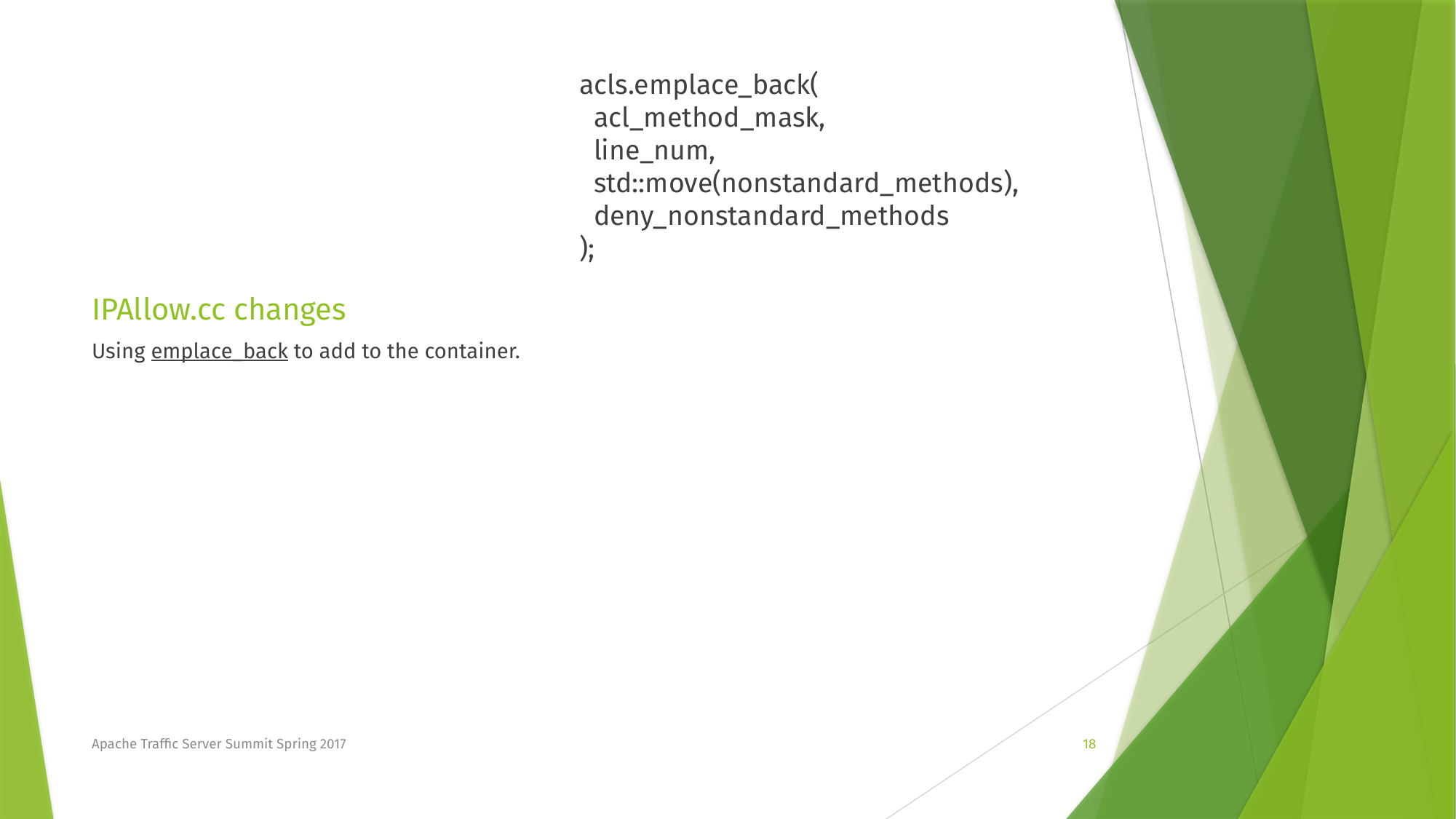

acls.emplace_back(
  acl_method_mask,
  line_num,
  std::move(nonstandard_methods),
  deny_nonstandard_methods
);
# IPAllow.cc changes
Using emplace_back to add to the container.
Apache Traffic Server Summit Spring 2017
18